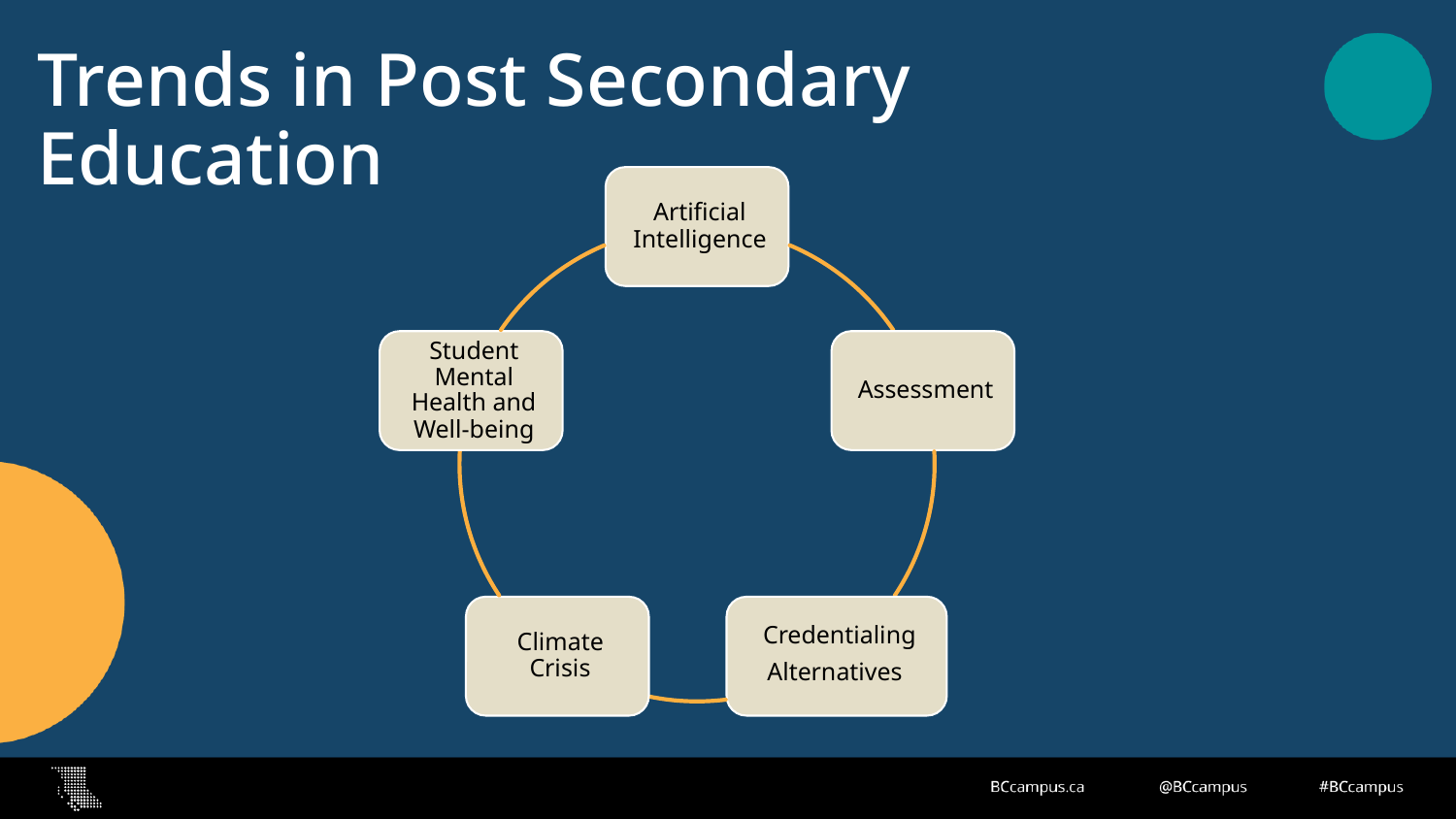

# Trends in Post Secondary Education
Artificial Intelligence
Assessment
Credentialing Alternatives
Climate Crisis
Student Mental Health and Well-being